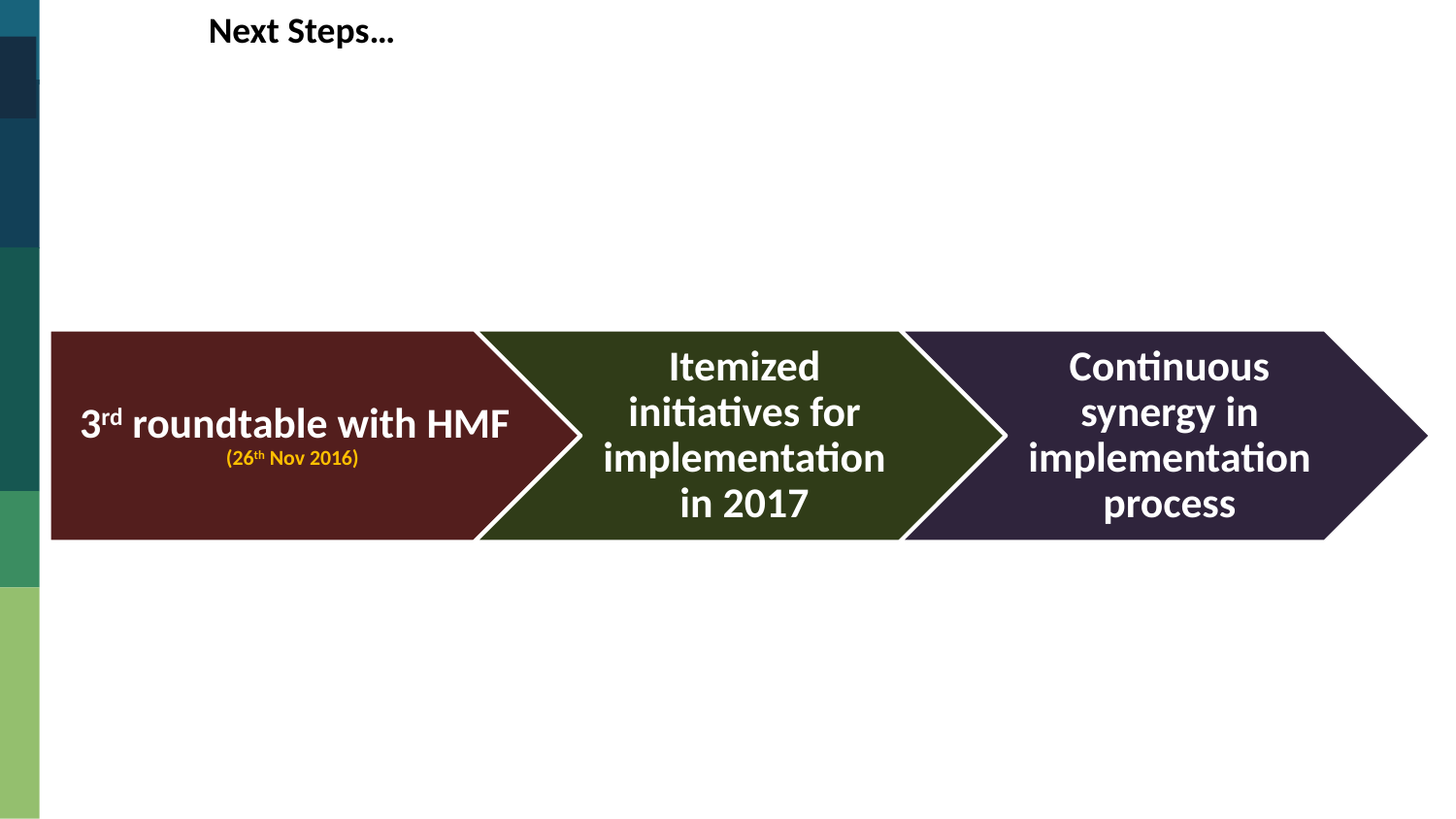

Next Steps…

3rd roundtable with HMF (26th Nov 2016)
Itemized initiatives for implementation in 2017
Continuous synergy in implementation process